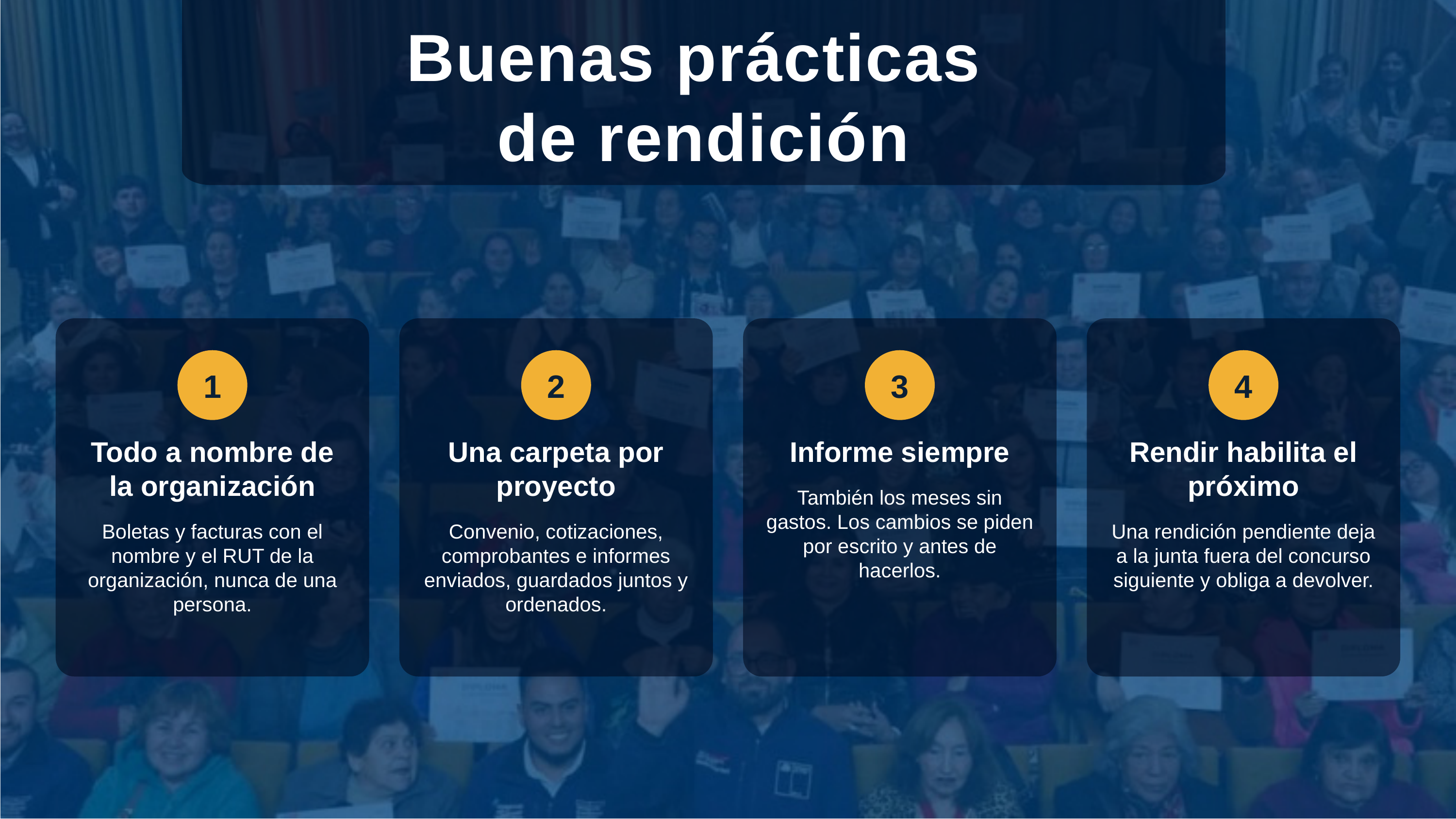

Buenas prácticas
de rendición

1
2
3
4
Todo a nombre de la organización

Boletas y facturas con el nombre y el RUT de la organización, nunca de una persona.
Una carpeta por proyecto

Convenio, cotizaciones, comprobantes e informes enviados, guardados juntos y ordenados.
Informe siempre

También los meses sin gastos. Los cambios se piden por escrito y antes de hacerlos.
Rendir habilita el próximo

Una rendición pendiente deja a la junta fuera del concurso siguiente y obliga a devolver.